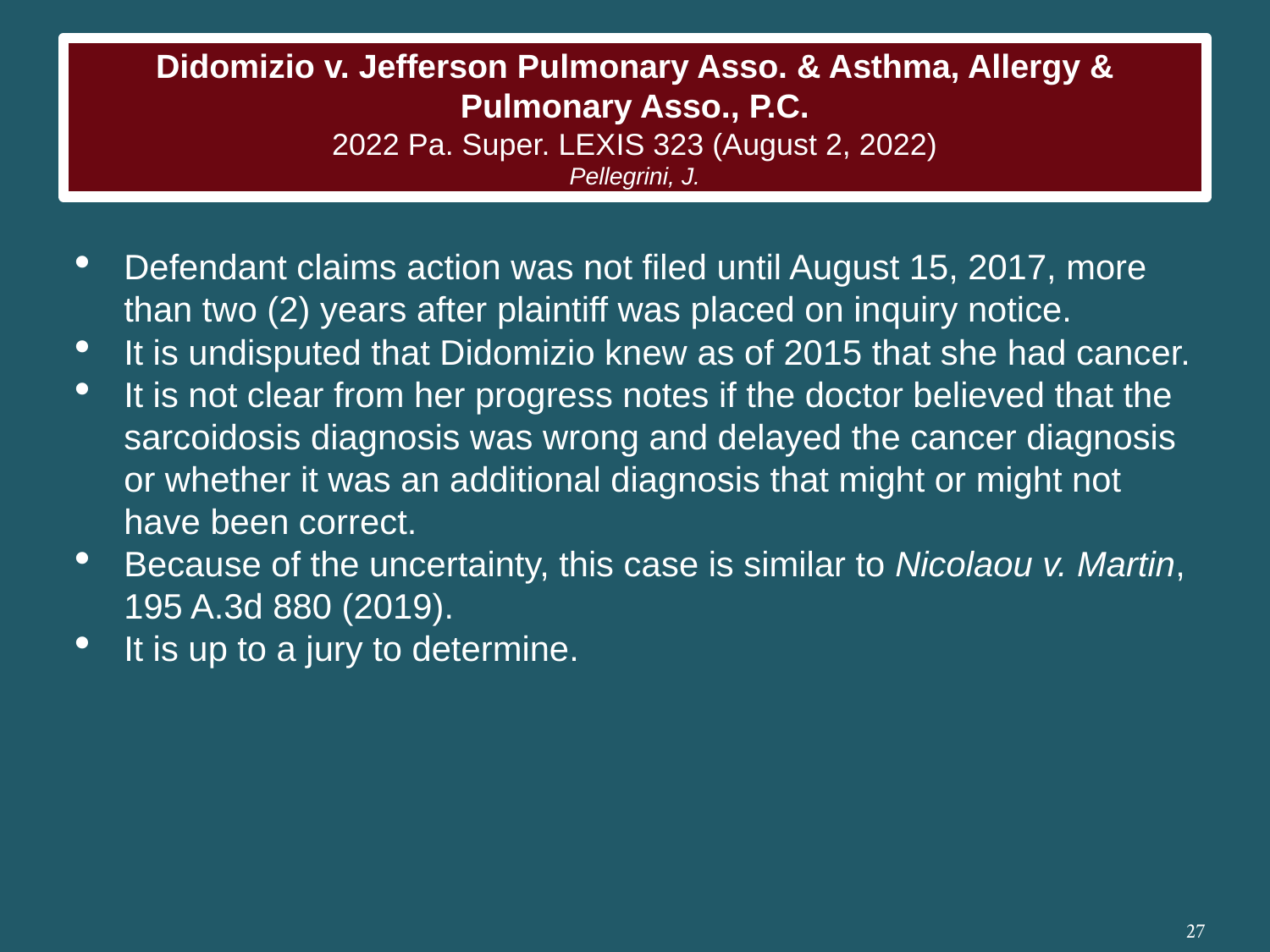

# Didomizio v. Jefferson Pulmonary Asso. & Asthma, Allergy & Pulmonary Asso., P.C. 2022 Pa. Super. LEXIS 323 (August 2, 2022) Pellegrini, J.
Defendant claims action was not filed until August 15, 2017, more than two (2) years after plaintiff was placed on inquiry notice.
It is undisputed that Didomizio knew as of 2015 that she had cancer.
It is not clear from her progress notes if the doctor believed that the sarcoidosis diagnosis was wrong and delayed the cancer diagnosis or whether it was an additional diagnosis that might or might not have been correct.
Because of the uncertainty, this case is similar to Nicolaou v. Martin, 195 A.3d 880 (2019).
It is up to a jury to determine.

27